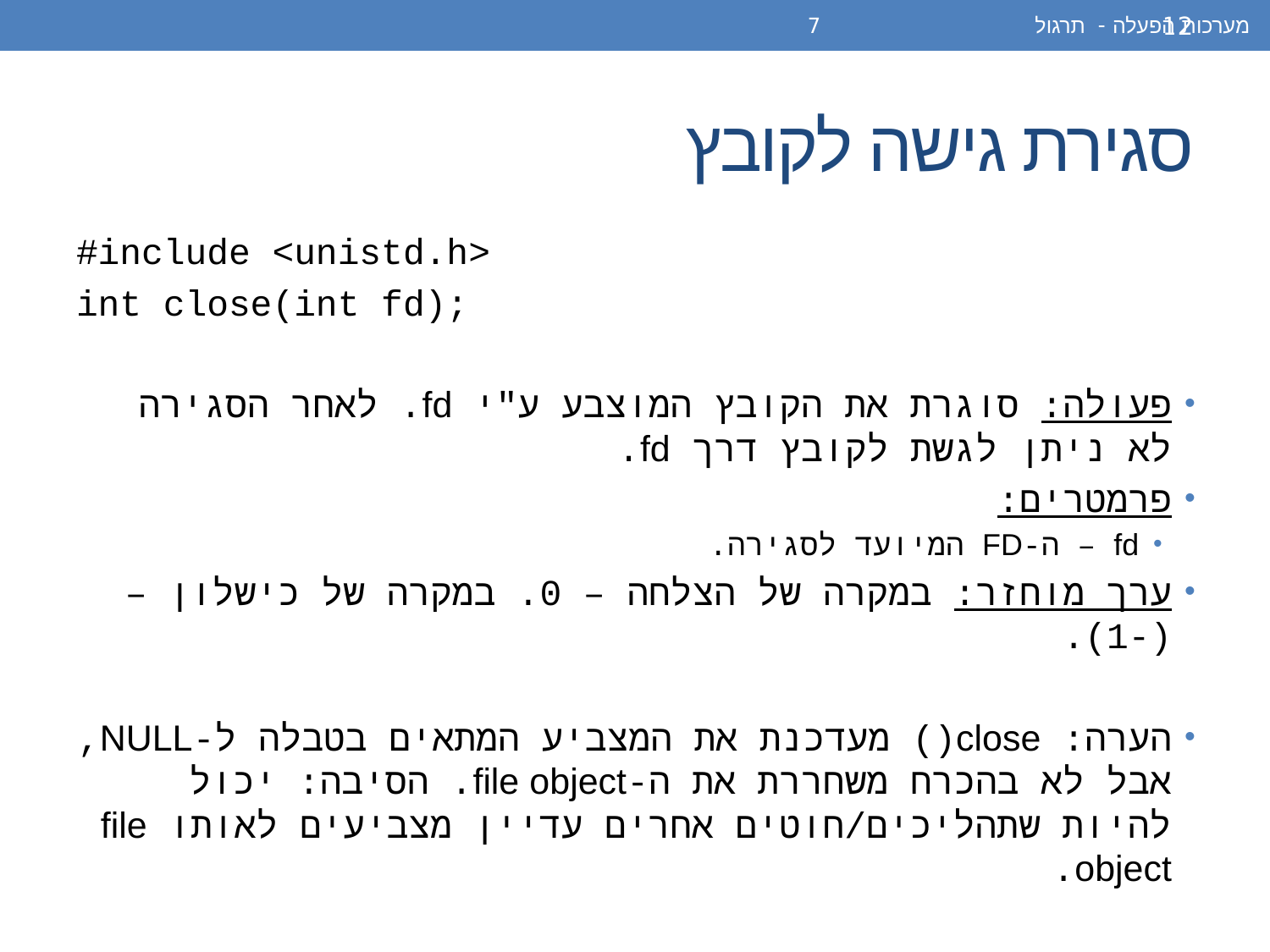

מערכות הפעלה - תרגול 7
12
# סגירת גישה לקובץ
#include <unistd.h>
int close(int fd);

פעולה: סוגרת את הקובץ המוצבע ע"י fd. לאחר הסגירה לא ניתן לגשת לקובץ דרך fd.
פרמטרים:
fd – ה-FD המיועד לסגירה.
ערך מוחזר: במקרה של הצלחה – 0. במקרה של כישלון – (-1).

הערה: close() מעדכנת את המצביע המתאים בטבלה ל-NULL, אבל לא בהכרח משחררת את ה-file object. הסיבה: יכול להיות שתהליכים/חוטים אחרים עדיין מצביעים לאותו file object.